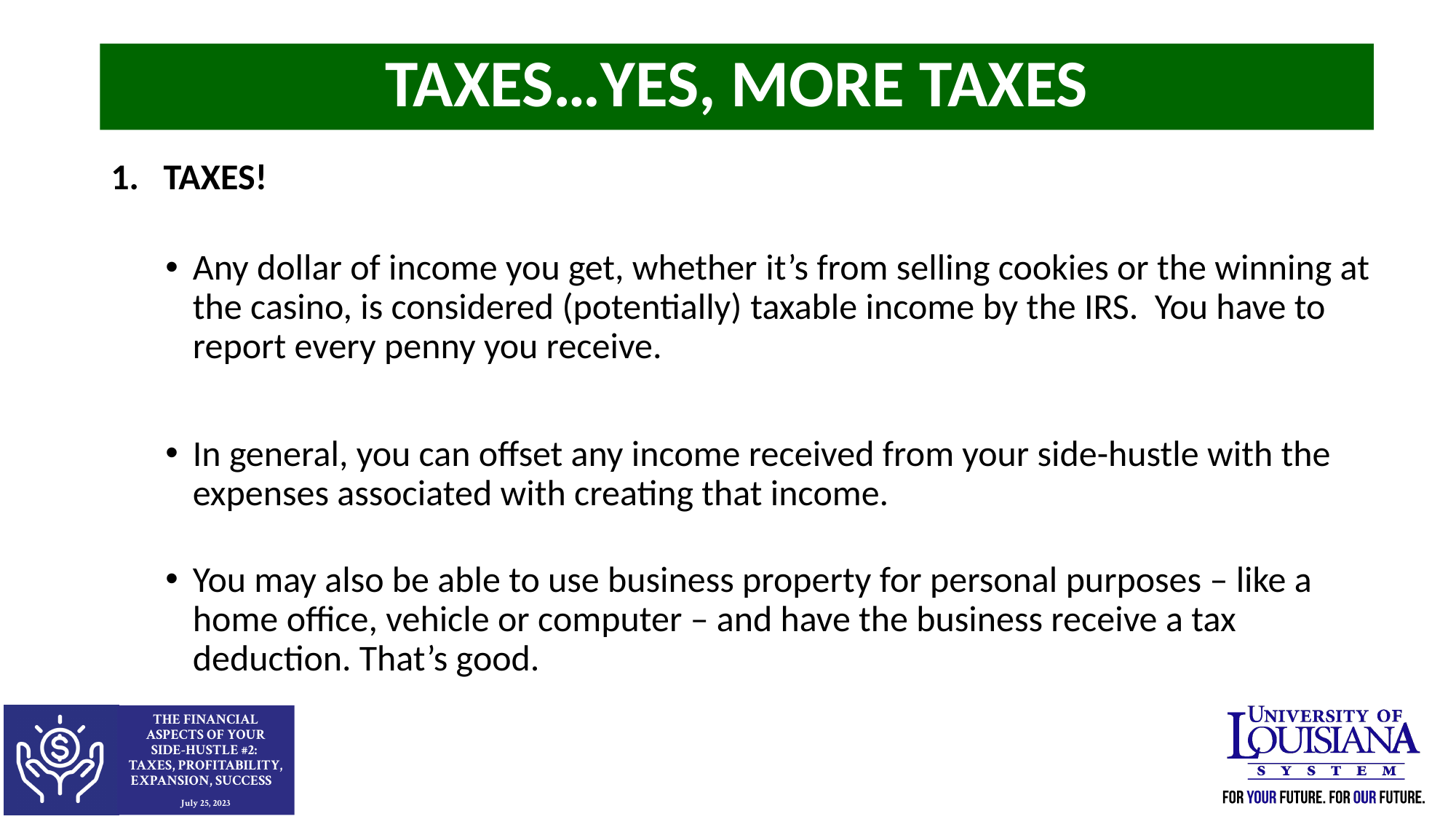

Taxes…Yes, More Taxes
1.   TAXES!
Any dollar of income you get, whether it’s from selling cookies or the winning at the casino, is considered (potentially) taxable income by the IRS.  You have to report every penny you receive.

In general, you can offset any income received from your side-hustle with the expenses associated with creating that income.
You may also be able to use business property for personal purposes – like a home office, vehicle or computer – and have the business receive a tax deduction. That’s good.